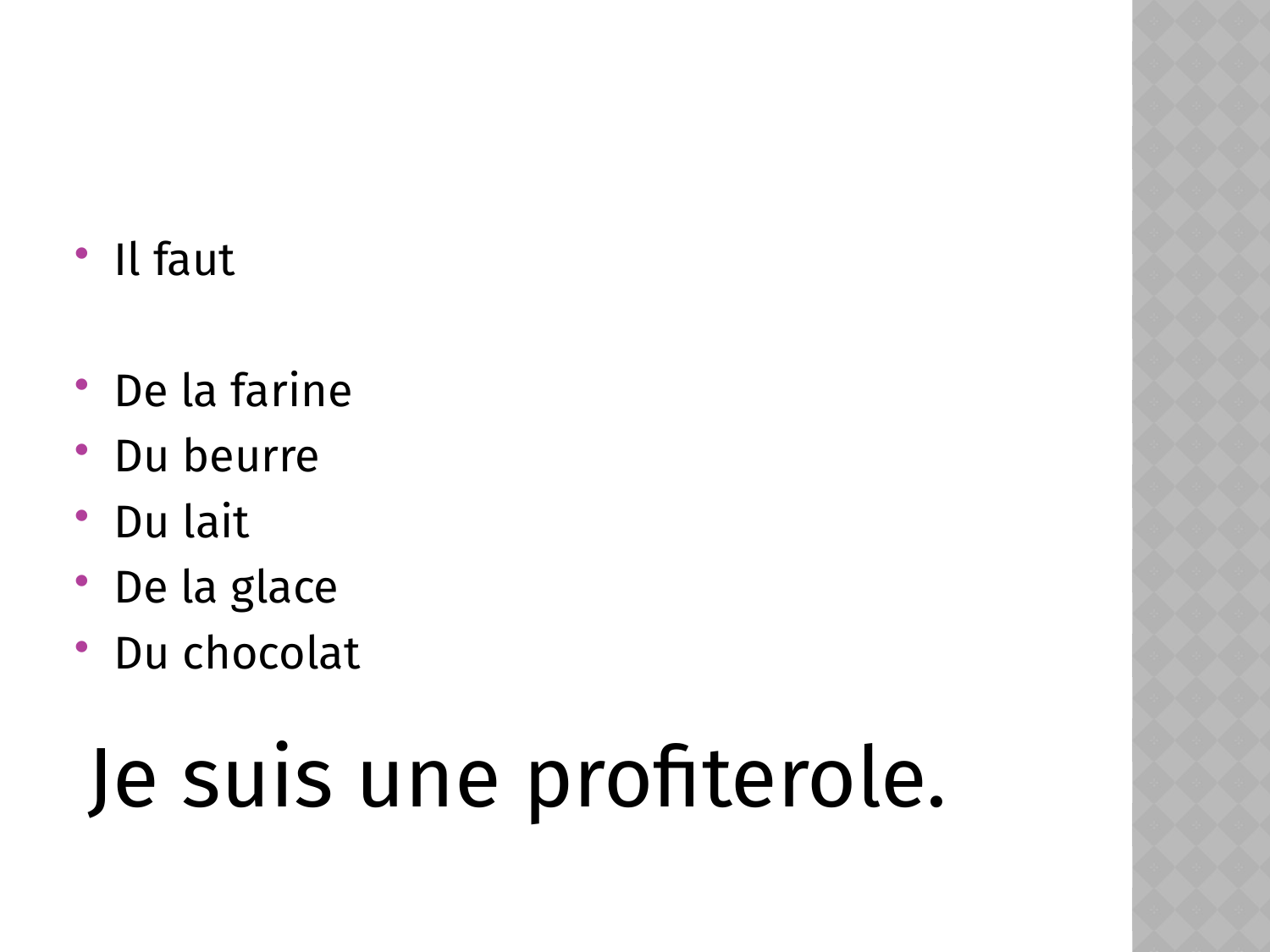

Il faut

De la farine
Du beurre
Du lait
De la glace
Du chocolat
Je suis une profiterole.